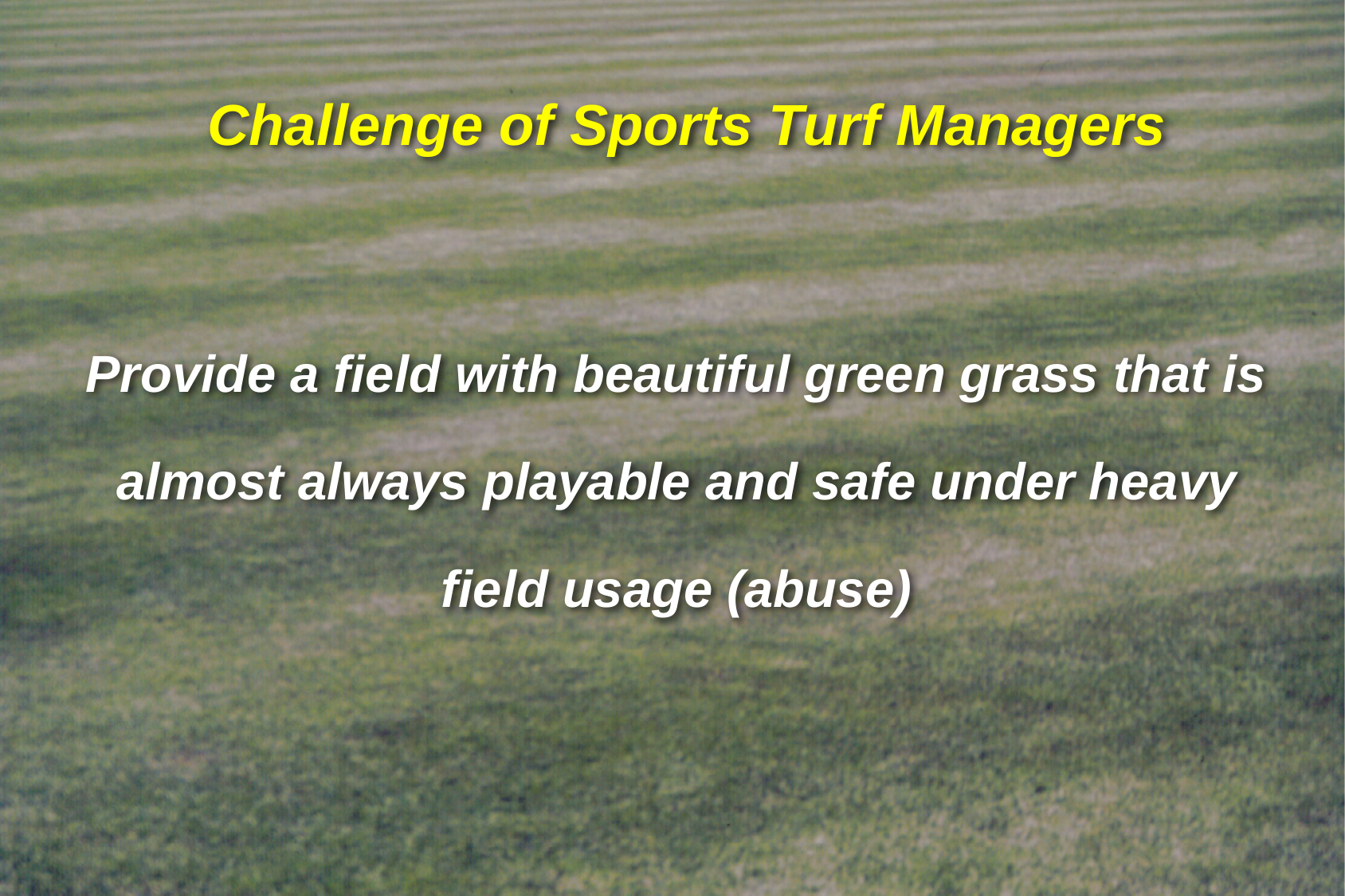

Challenge of Sports Turf Managers
Provide a field with beautiful green grass that is almost always playable and safe under heavy field usage (abuse)